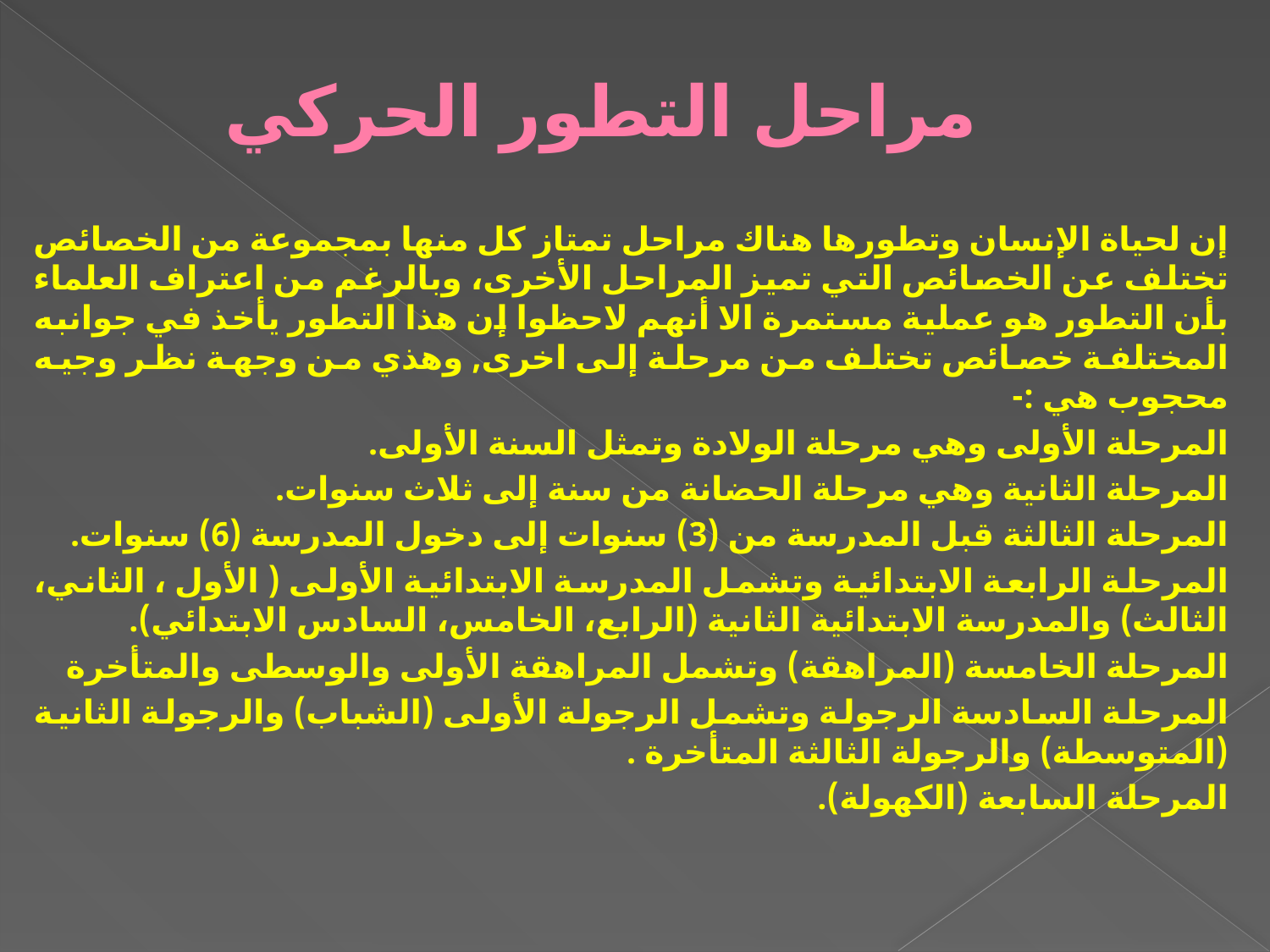

# مراحل التطور الحركي
إن لحياة الإنسان وتطورها هناك مراحل تمتاز كل منها بمجموعة من الخصائص تختلف عن الخصائص التي تميز المراحل الأخرى، وبالرغم من اعتراف العلماء بأن التطور هو عملية مستمرة الا أنهم لاحظوا إن هذا التطور يأخذ في جوانبه المختلفة خصائص تختلف من مرحلة إلى اخرى, وهذي من وجهة نظر وجيه محجوب هي :-
المرحلة الأولى وهي مرحلة الولادة وتمثل السنة الأولى.
المرحلة الثانية وهي مرحلة الحضانة من سنة إلى ثلاث سنوات.
المرحلة الثالثة قبل المدرسة من (3) سنوات إلى دخول المدرسة (6) سنوات.
المرحلة الرابعة الابتدائية وتشمل المدرسة الابتدائية الأولى ( الأول ، الثاني، الثالث) والمدرسة الابتدائية الثانية (الرابع، الخامس، السادس الابتدائي).
المرحلة الخامسة (المراهقة) وتشمل المراهقة الأولى والوسطى والمتأخرة
المرحلة السادسة الرجولة وتشمل الرجولة الأولى (الشباب) والرجولة الثانية (المتوسطة) والرجولة الثالثة المتأخرة .
المرحلة السابعة (الكهولة).